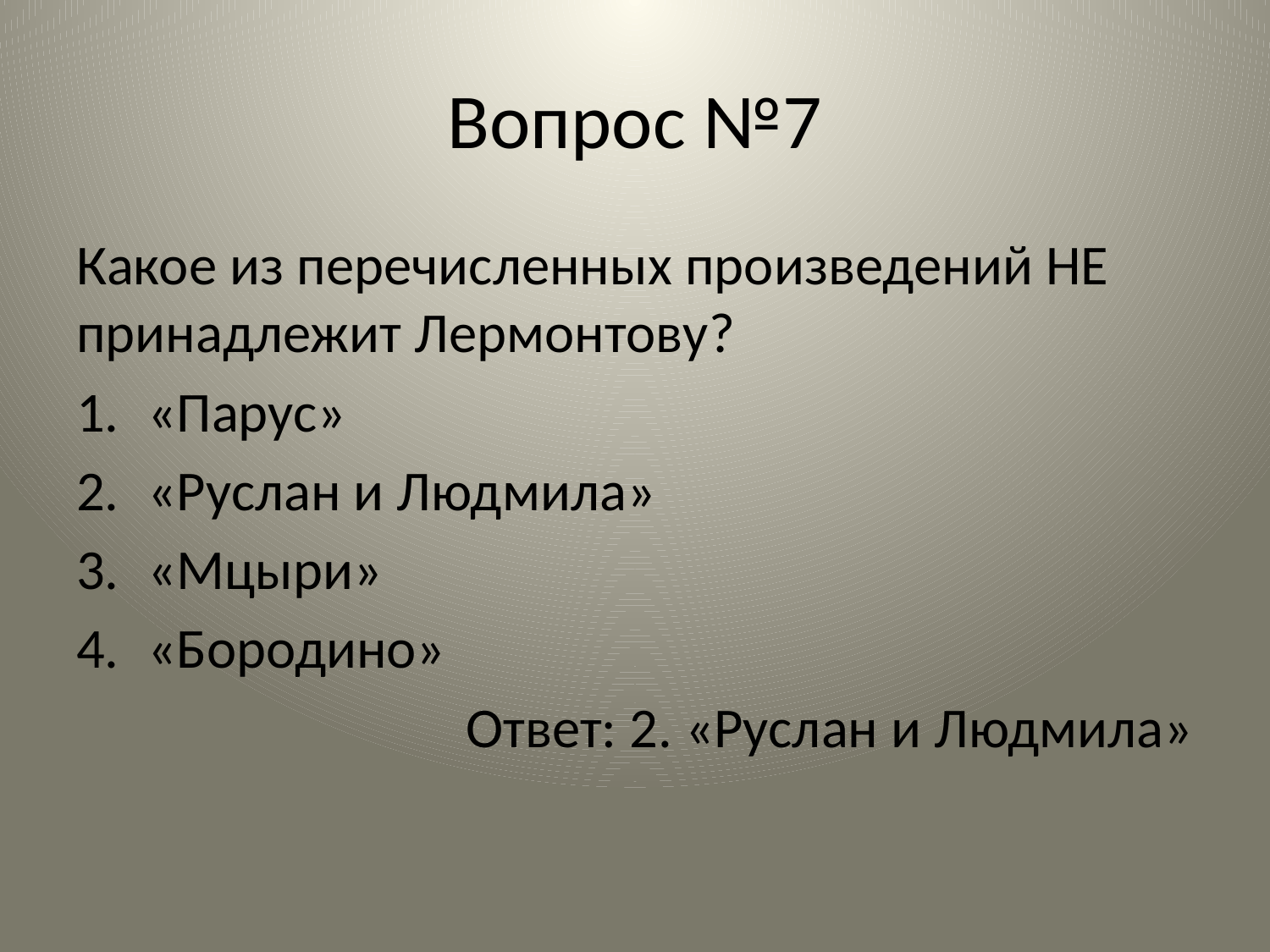

# Вопрос №7
Какое из перечисленных произведений НЕ принадлежит Лермонтову?
«Парус»
«Руслан и Людмила»
«Мцыри»
«Бородино»
Ответ: 2. «Руслан и Людмила»